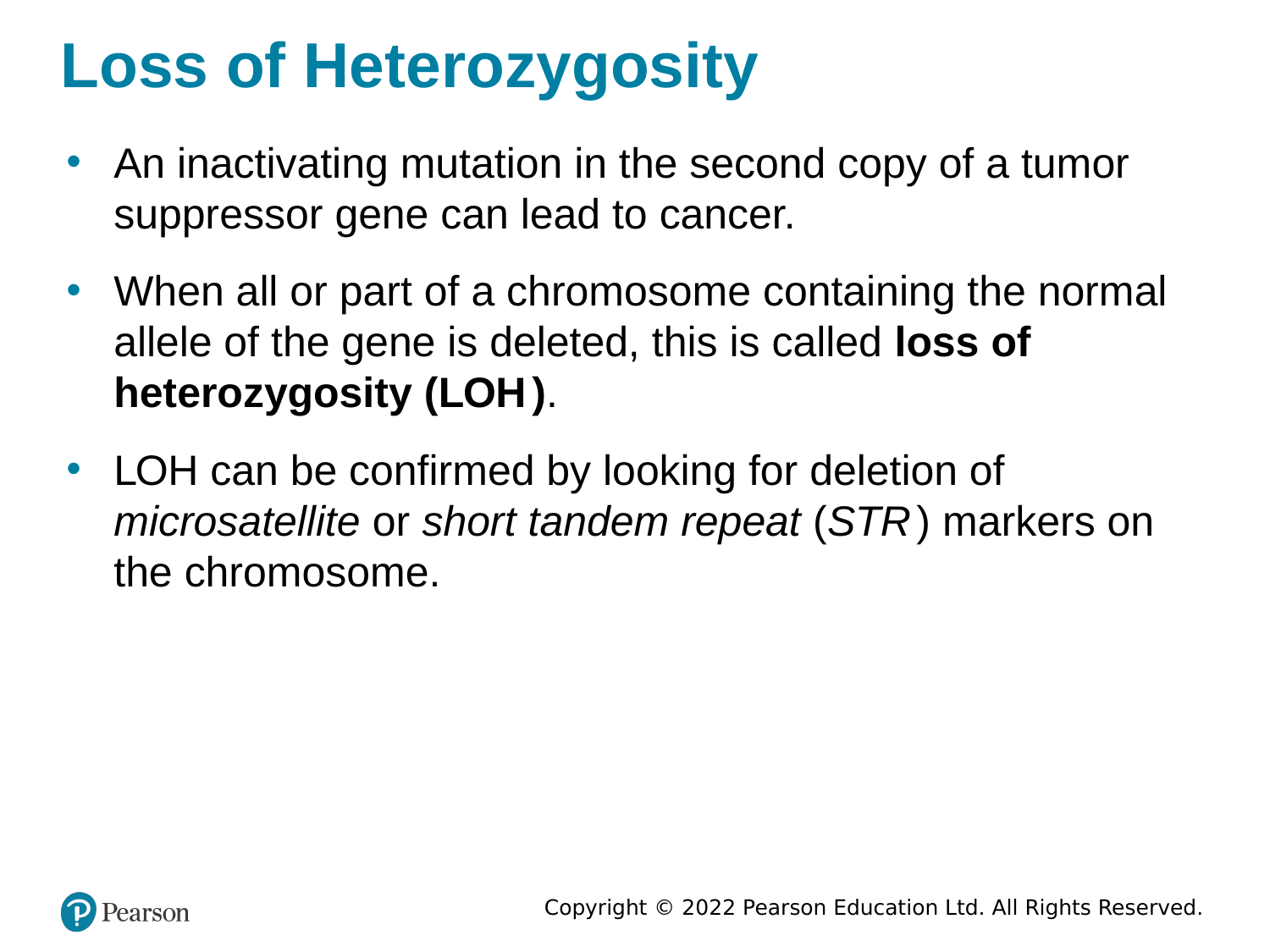

# Loss of Heterozygosity
An inactivating mutation in the second copy of a tumor suppressor gene can lead to cancer.
When all or part of a chromosome containing the normal allele of the gene is deleted, this is called loss of heterozygosity (L O H ).
L O H can be confirmed by looking for deletion of microsatellite or short tandem repeat (S T R ) markers on the chromosome.